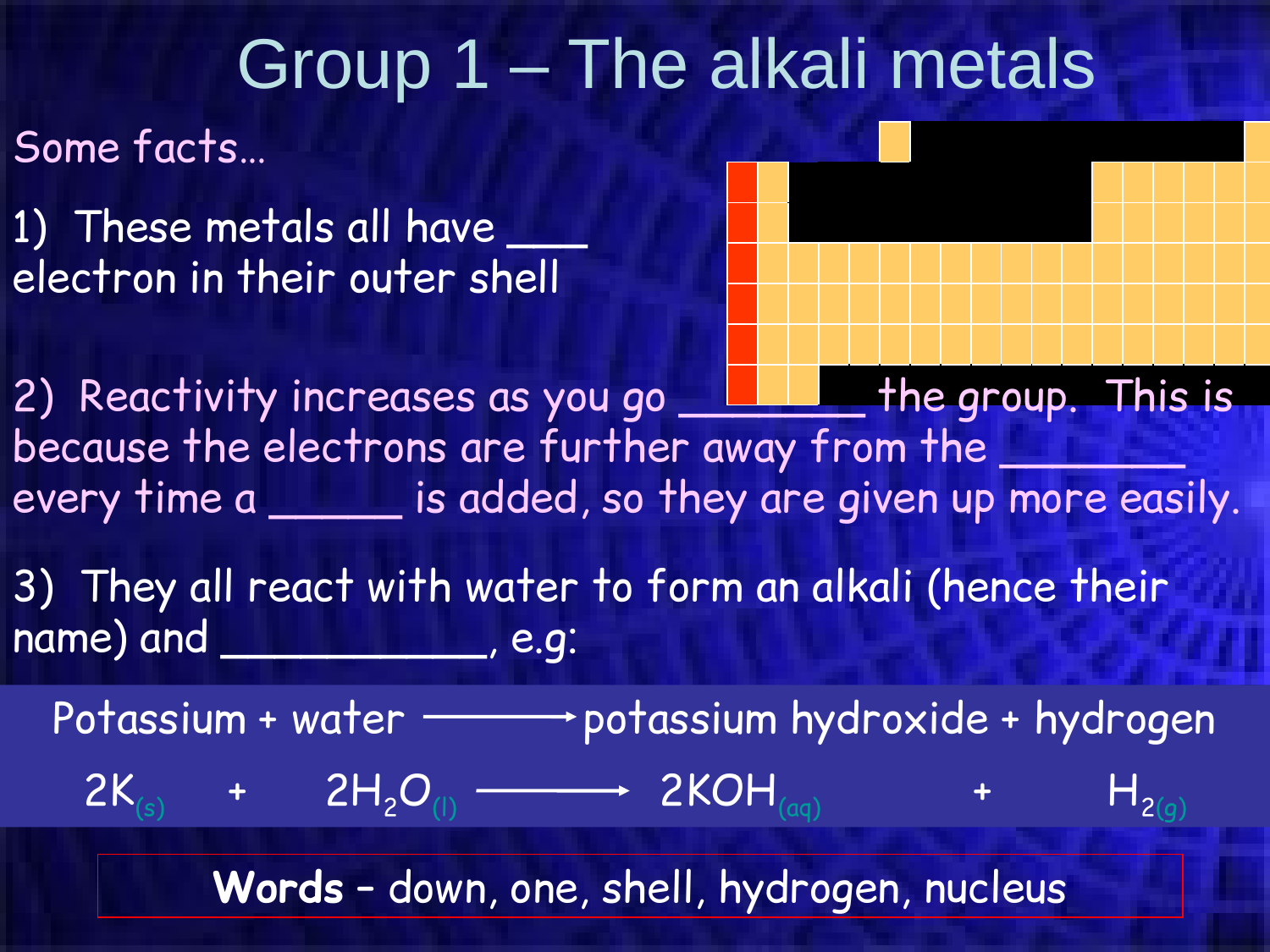

# Group 1 – The alkali metals
Some facts…
|  |  |  |  |  |  |  |  |  |  |  |  |  |  |  |  |  |  |
| --- | --- | --- | --- | --- | --- | --- | --- | --- | --- | --- | --- | --- | --- | --- | --- | --- | --- |
|  |  |  |  |  |  |  |  |  |  |  |  |  |  |  |  |  |  |
|  |  |  |  |  |  |  |  |  |  |  |  |  |  |  |  |  |  |
|  |  |  |  |  |  |  |  |  |  |  |  |  |  |  |  |  |  |
|  |  |  |  |  |  |  |  |  |  |  |  |  |  |  |  |  |  |
|  |  |  |  |  |  |  |  |  |  |  |  |  |  |  |  |  |  |
|  |  |  |  |  |  |  |  |  |  |  |  |  |  |  |  |  |  |
1)  These metals all have ___ electron in their outer shell
2)  Reactivity increases as you go _______ the group.  This is because the electrons are further away from the _______ every time a _____ is added, so they are given up more easily.
3)  They all react with water to form an alkali (hence their name) and __________, e.g:
Potassium + water              potassium hydroxide + hydrogen
2K(s)     +      2H2O(l)                2KOH(aq)            +         H2(g)

Words – down, one, shell, hydrogen, nucleus